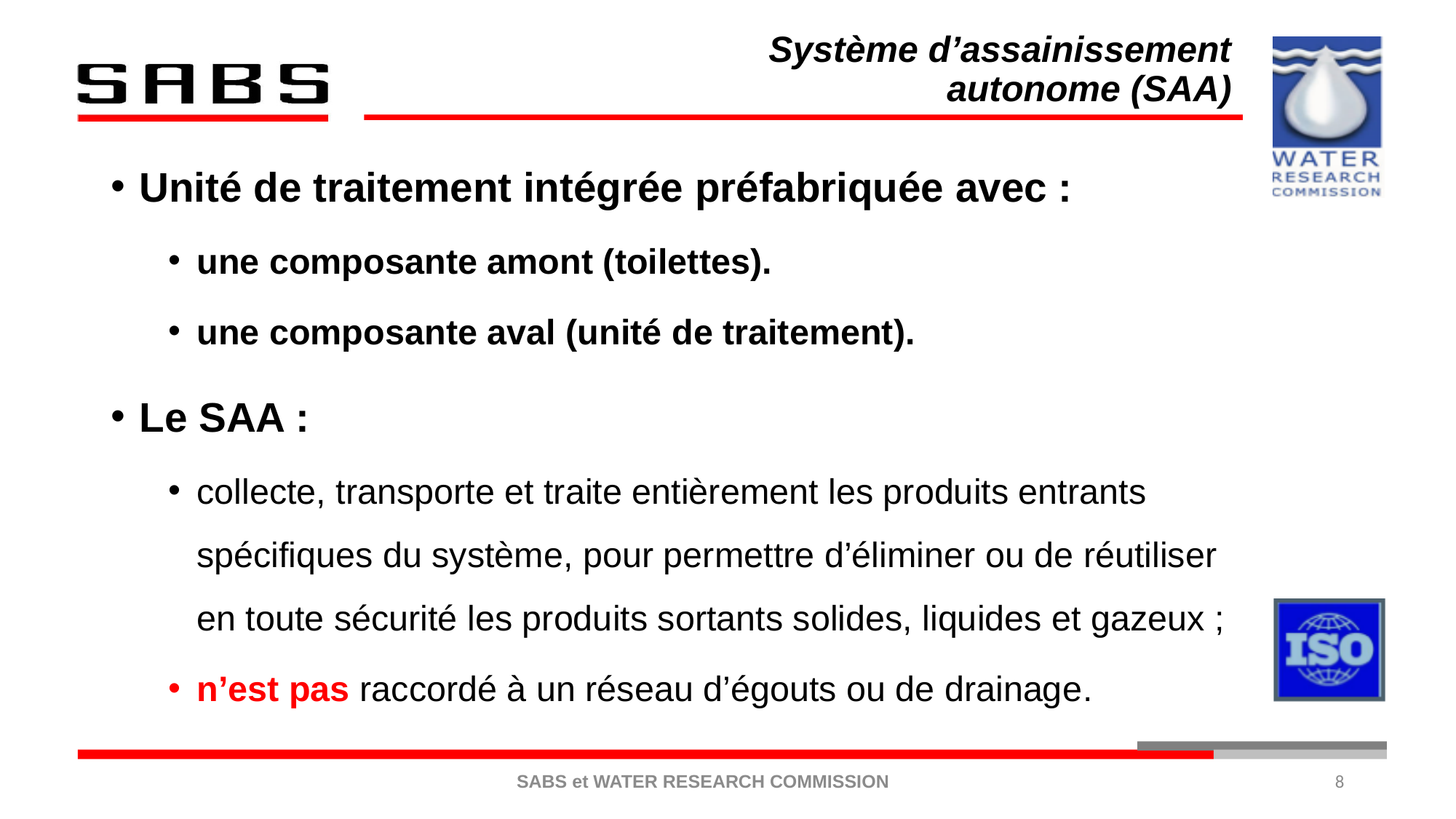

Système d’assainissement autonome (SAA)
Unité de traitement intégrée préfabriquée avec :
une composante amont (toilettes).
une composante aval (unité de traitement).
Le SAA :
collecte, transporte et traite entièrement les produits entrants spécifiques du système, pour permettre d’éliminer ou de réutiliser en toute sécurité les produits sortants solides, liquides et gazeux ;
n’est pas raccordé à un réseau d’égouts ou de drainage.

8